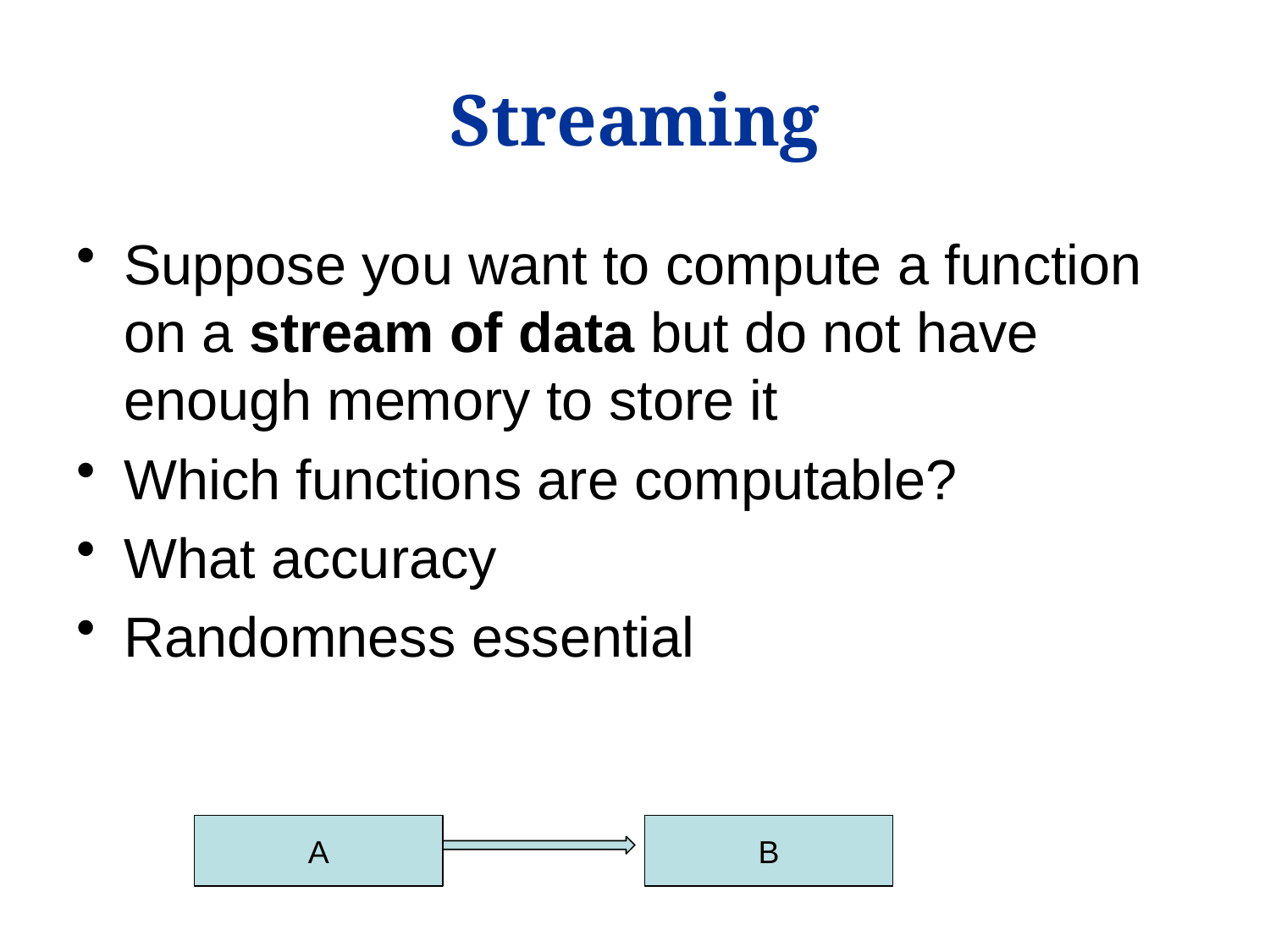

# Streaming
Suppose you want to compute a function on a stream of data but do not have enough memory to store it
Which functions are computable?
What accuracy
Randomness essential
A
B